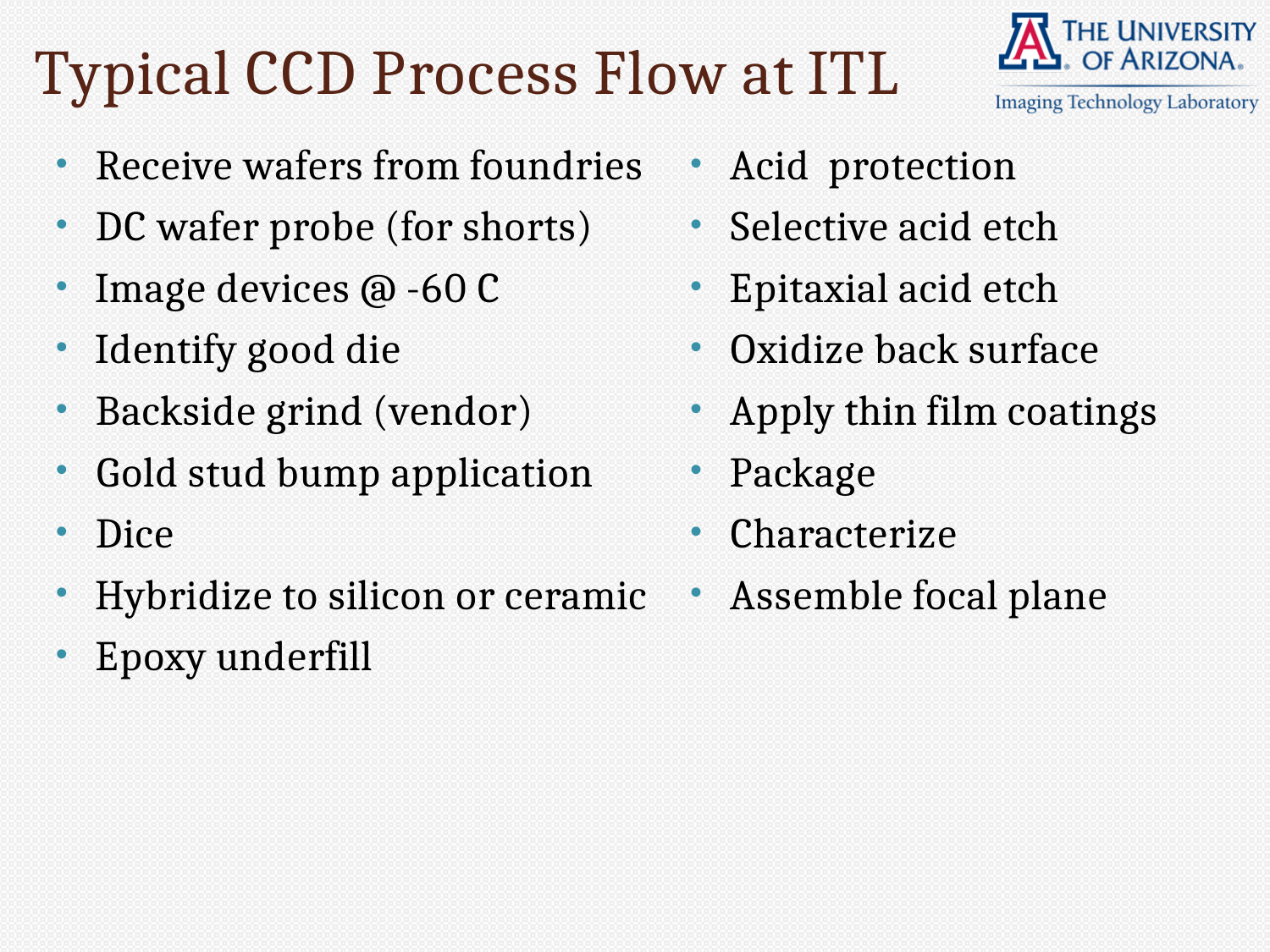

# Typical CCD Process Flow at ITL
Receive wafers from foundries
DC wafer probe (for shorts)
Image devices @ -60 C
Identify good die
Backside grind (vendor)
Gold stud bump application
Dice
Hybridize to silicon or ceramic
Epoxy underfill
Acid  protection
Selective acid etch
Epitaxial acid etch
Oxidize back surface
Apply thin film coatings
Package
Characterize
Assemble focal plane